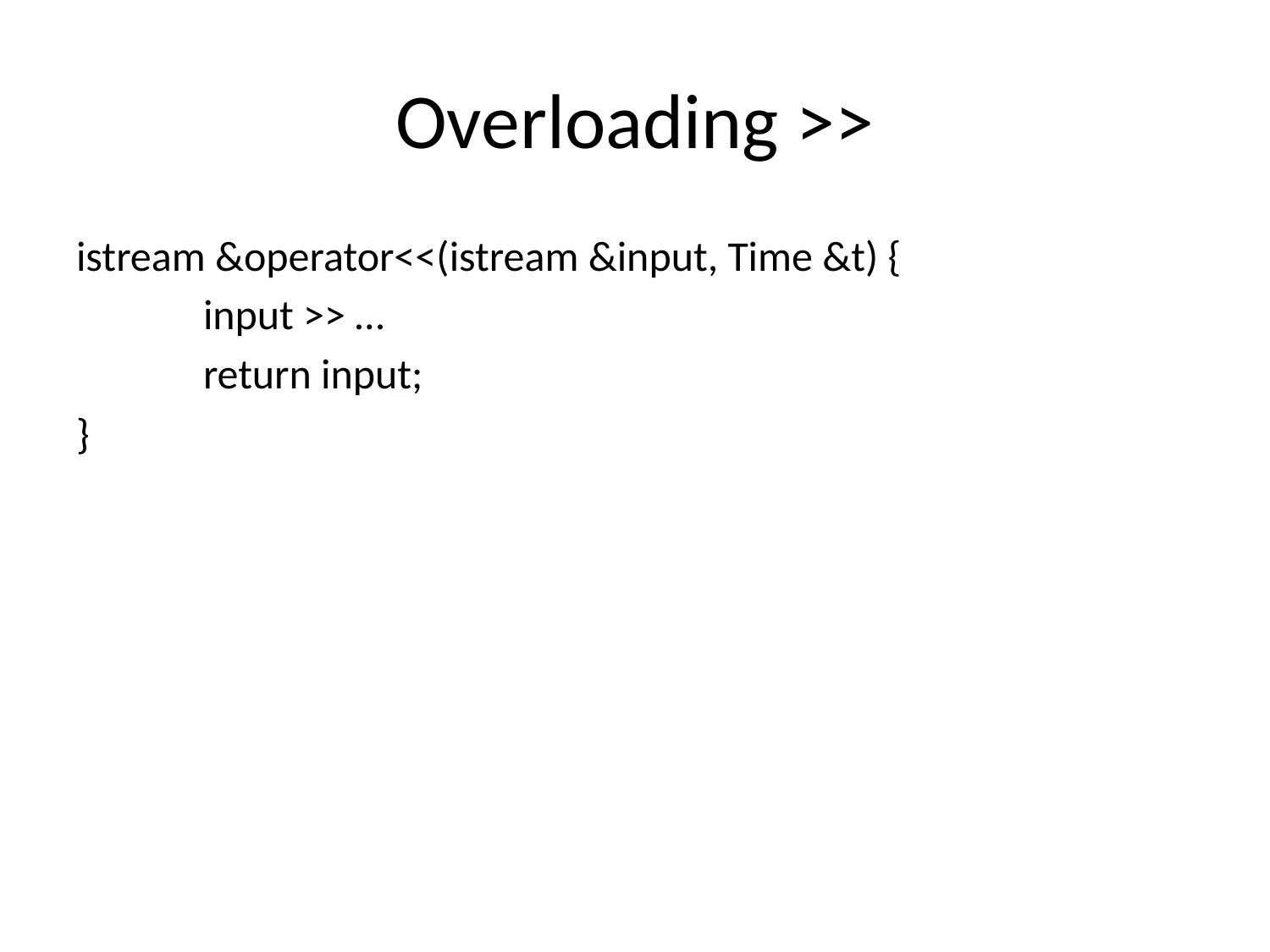

# Overloading >>
istream &operator<<(istream &input, Time &t) {
	input >> …
	return input;
}